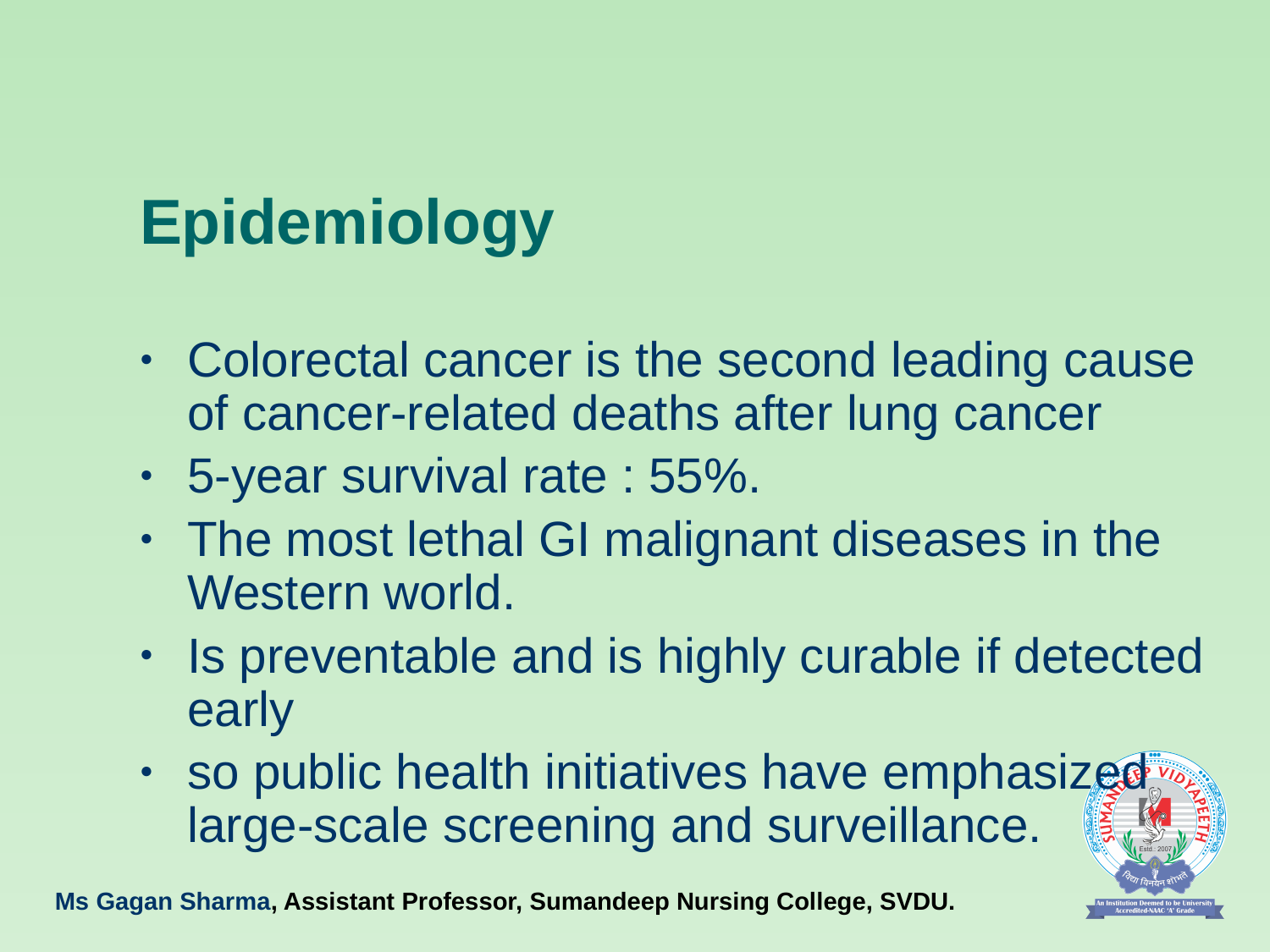

# Epidemiology
Colorectal cancer is the second leading cause of cancer-related deaths after lung cancer
5-year survival rate : 55%.
The most lethal GI malignant diseases in the Western world.
Is preventable and is highly curable if detected early
so public health initiatives have emphasized large-scale screening and surveillance.